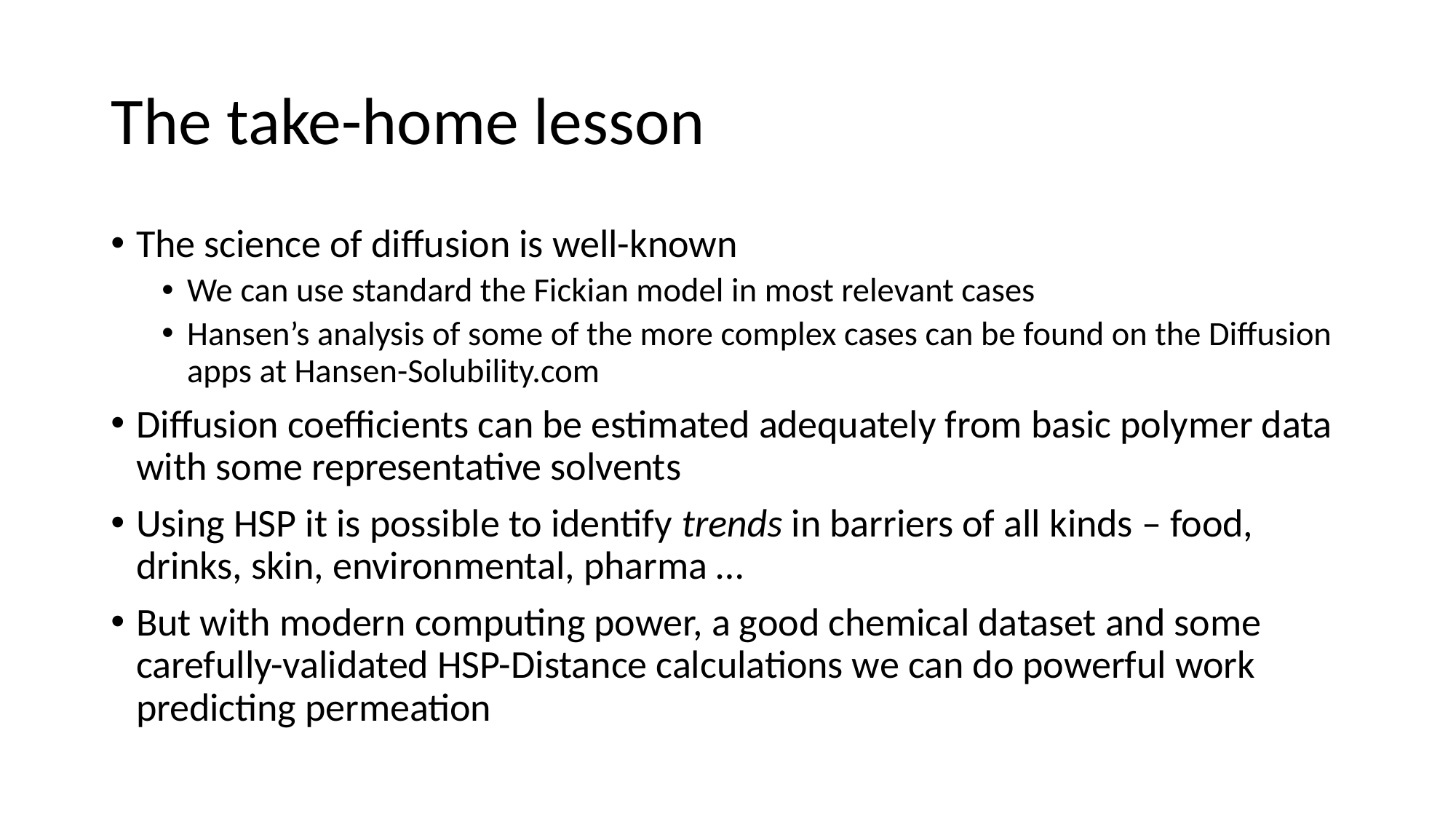

# The take-home lesson
The science of diffusion is well-known
We can use standard the Fickian model in most relevant cases
Hansen’s analysis of some of the more complex cases can be found on the Diffusion apps at Hansen-Solubility.com
Diffusion coefficients can be estimated adequately from basic polymer data with some representative solvents
Using HSP it is possible to identify trends in barriers of all kinds – food, drinks, skin, environmental, pharma …
But with modern computing power, a good chemical dataset and some carefully-validated HSP-Distance calculations we can do powerful work predicting permeation